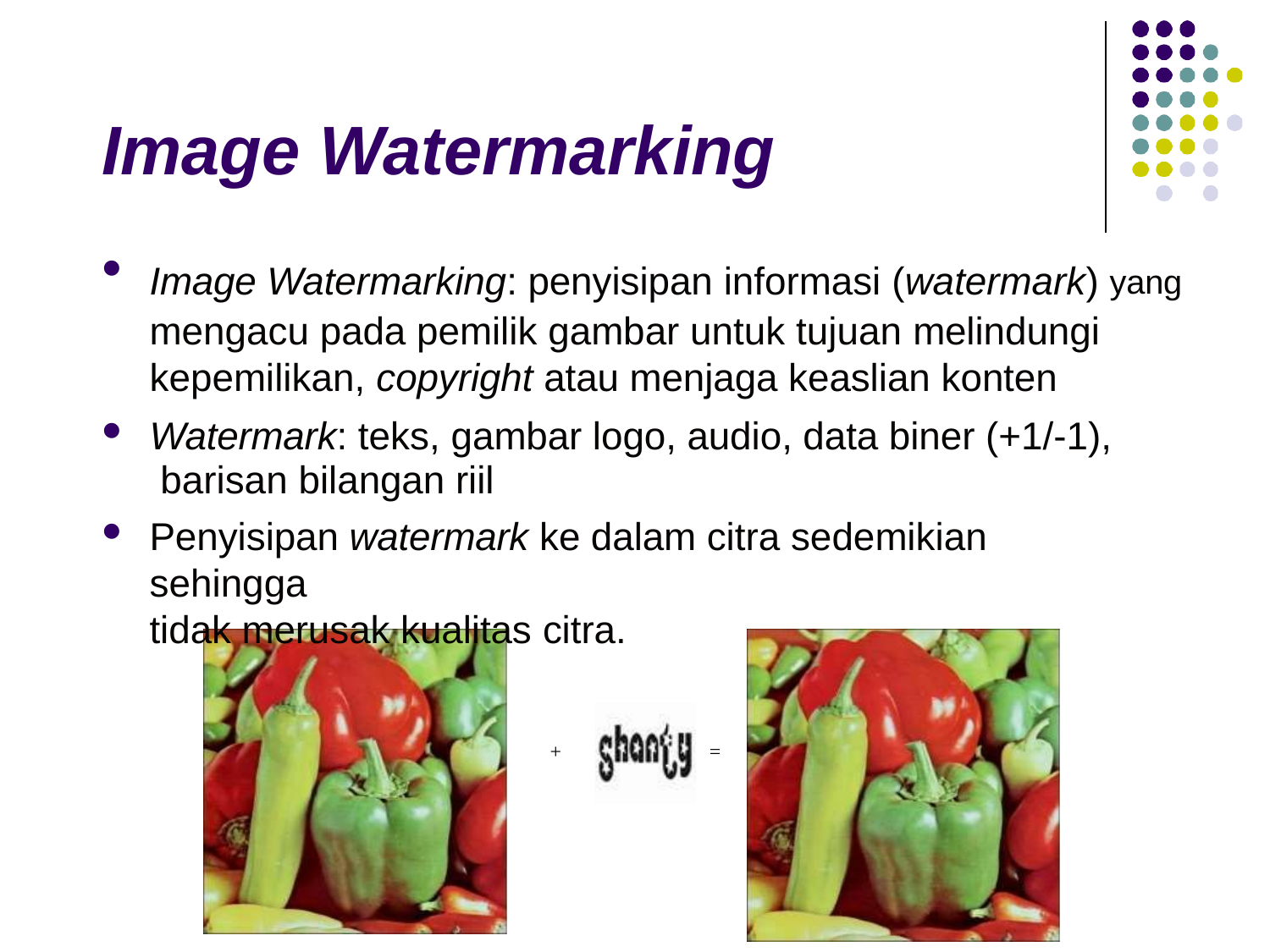

# Image Watermarking
Image Watermarking: penyisipan informasi (watermark) yang  mengacu pada pemilik gambar untuk tujuan melindungi  kepemilikan, copyright atau menjaga keaslian konten
Watermark: teks, gambar logo, audio, data biner (+1/-1),  barisan bilangan riil
Penyisipan watermark ke dalam citra sedemikian sehingga
tidak merusak kualitas citra.

+
=